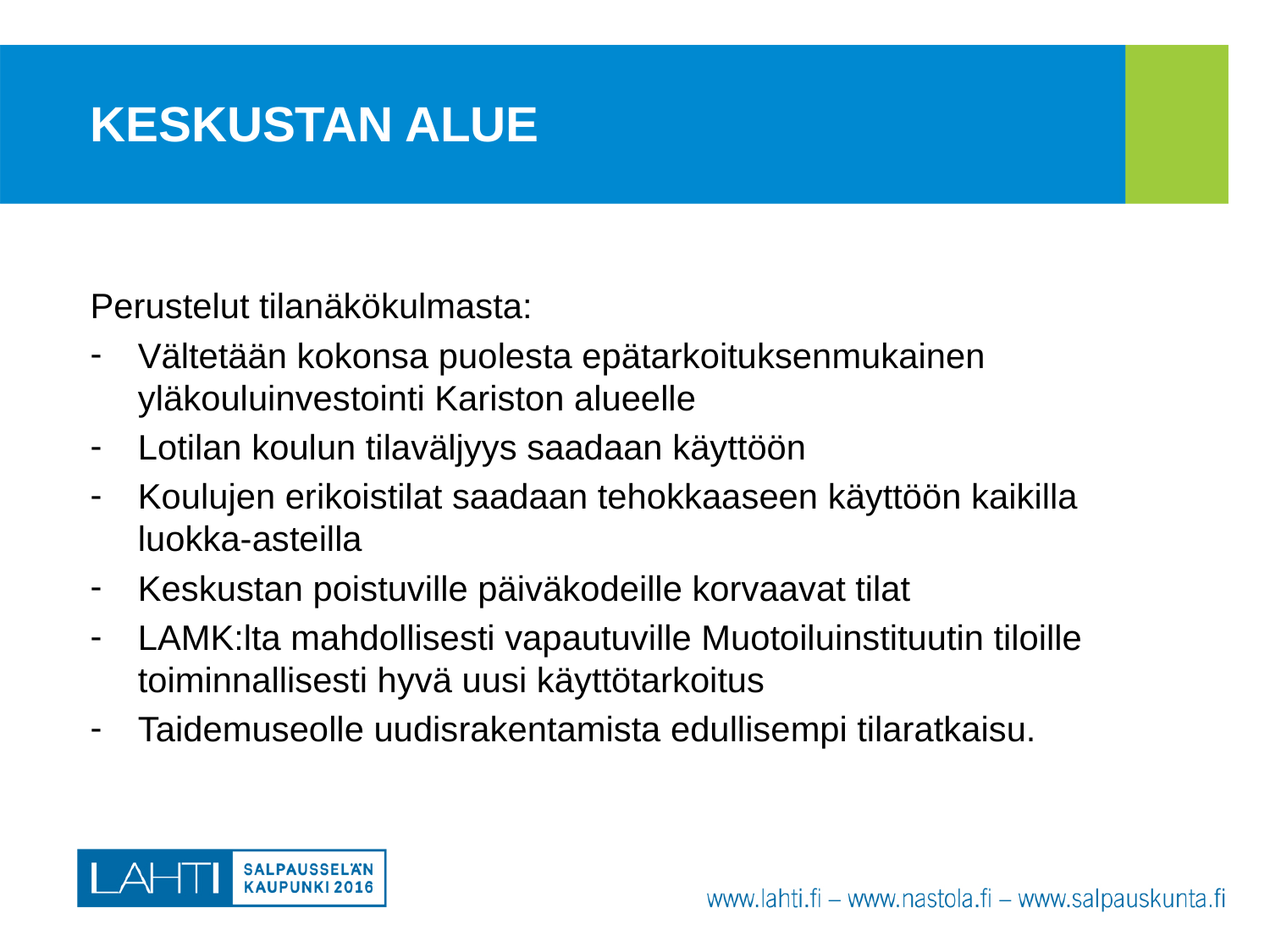

# KESKUSTAN ALUE
Perustelut tilanäkökulmasta:
Vältetään kokonsa puolesta epätarkoituksenmukainen yläkouluinvestointi Kariston alueelle
Lotilan koulun tilaväljyys saadaan käyttöön
Koulujen erikoistilat saadaan tehokkaaseen käyttöön kaikilla luokka-asteilla
Keskustan poistuville päiväkodeille korvaavat tilat
LAMK:lta mahdollisesti vapautuville Muotoiluinstituutin tiloille toiminnallisesti hyvä uusi käyttötarkoitus
Taidemuseolle uudisrakentamista edullisempi tilaratkaisu.